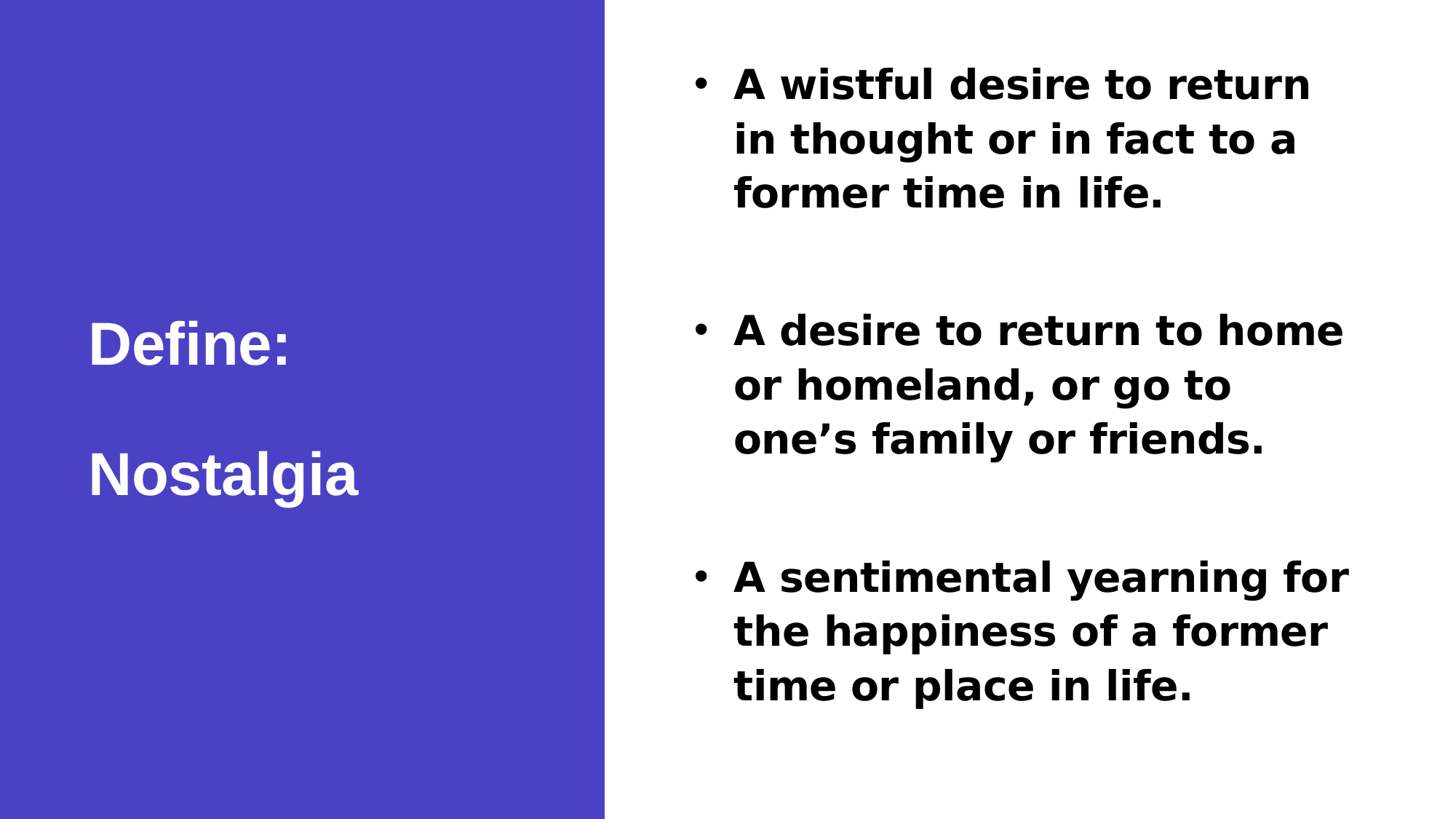

A wistful desire to return in thought or in fact to a former time in life.

A desire to return to home or homeland, or go to one’s family or friends.

A sentimental yearning for the happiness of a former time or place in life.
# Define: Nostalgia